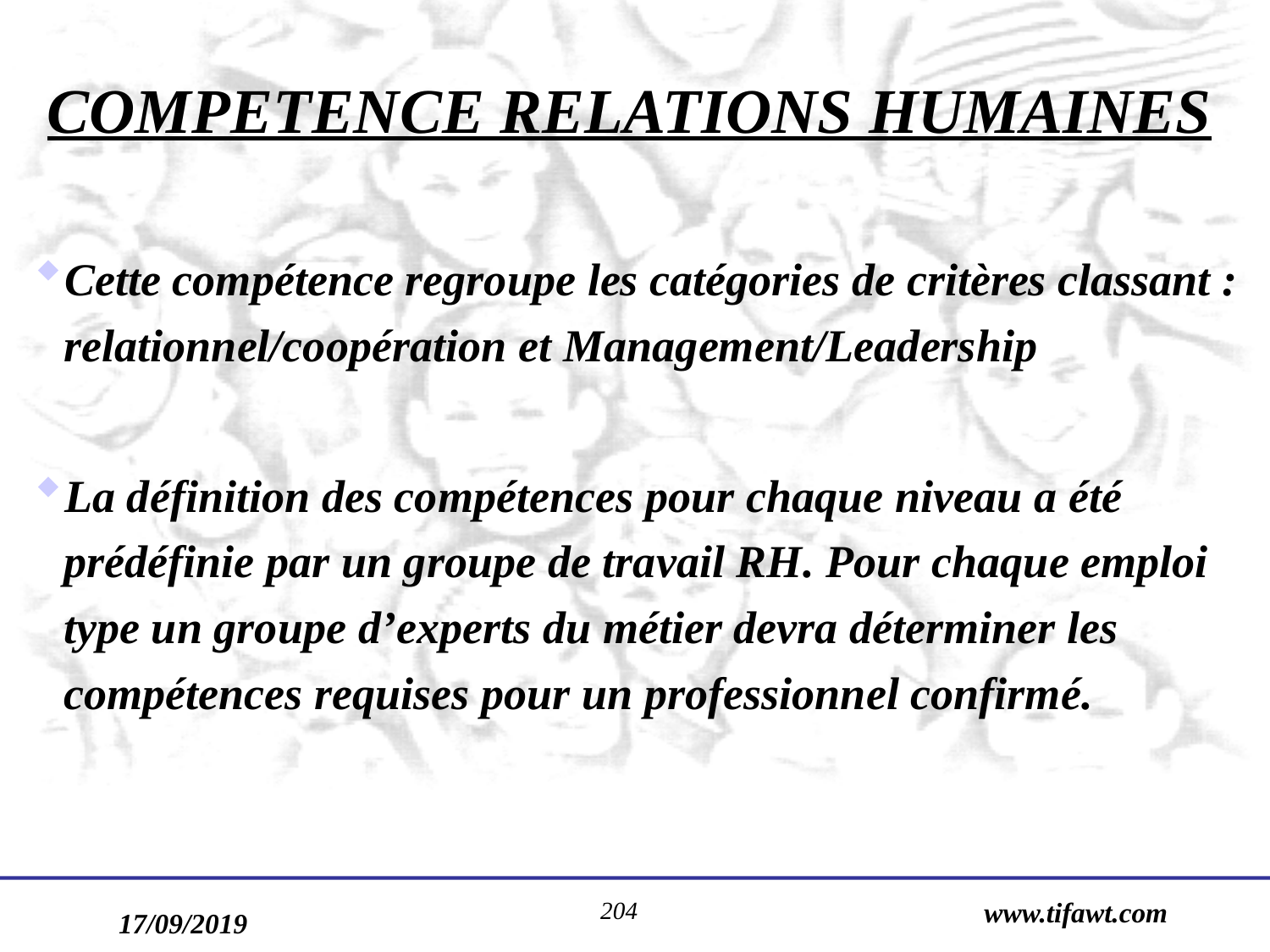

COMPETENCE RELATIONS HUMAINES
Cette compétence regroupe les catégories de critères classant : relationnel/coopération et Management/Leadership

La définition des compétences pour chaque niveau a été prédéfinie par un groupe de travail RH. Pour chaque emploi type un groupe d’experts du métier devra déterminer les compétences requises pour un professionnel confirmé.

204
www.tifawt.com
17/09/2019